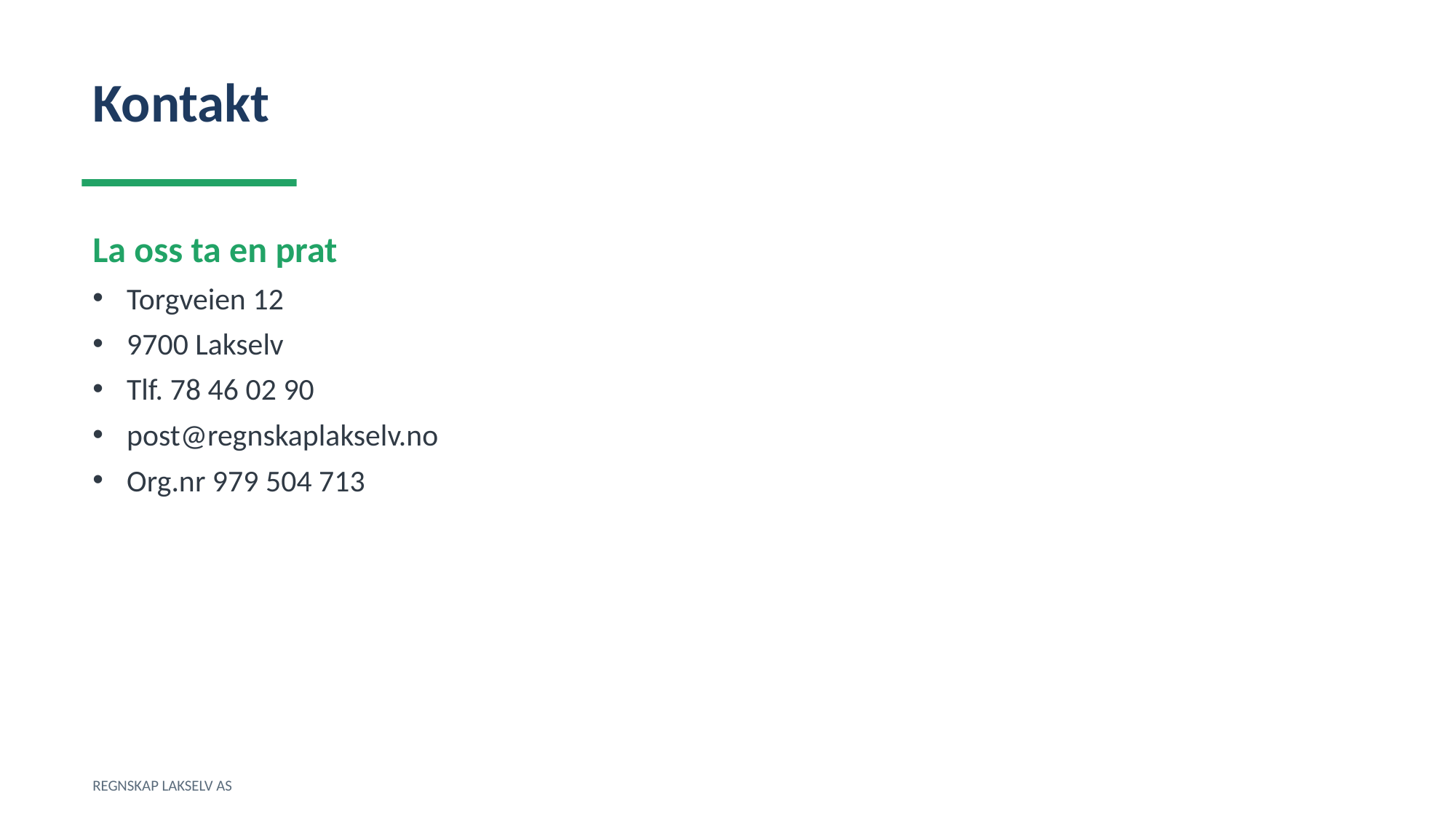

Kontakt

La oss ta en prat
Torgveien 12
9700 Lakselv
Tlf. 78 46 02 90
post@regnskaplakselv.no
Org.nr 979 504 713
REGNSKAP LAKSELV AS